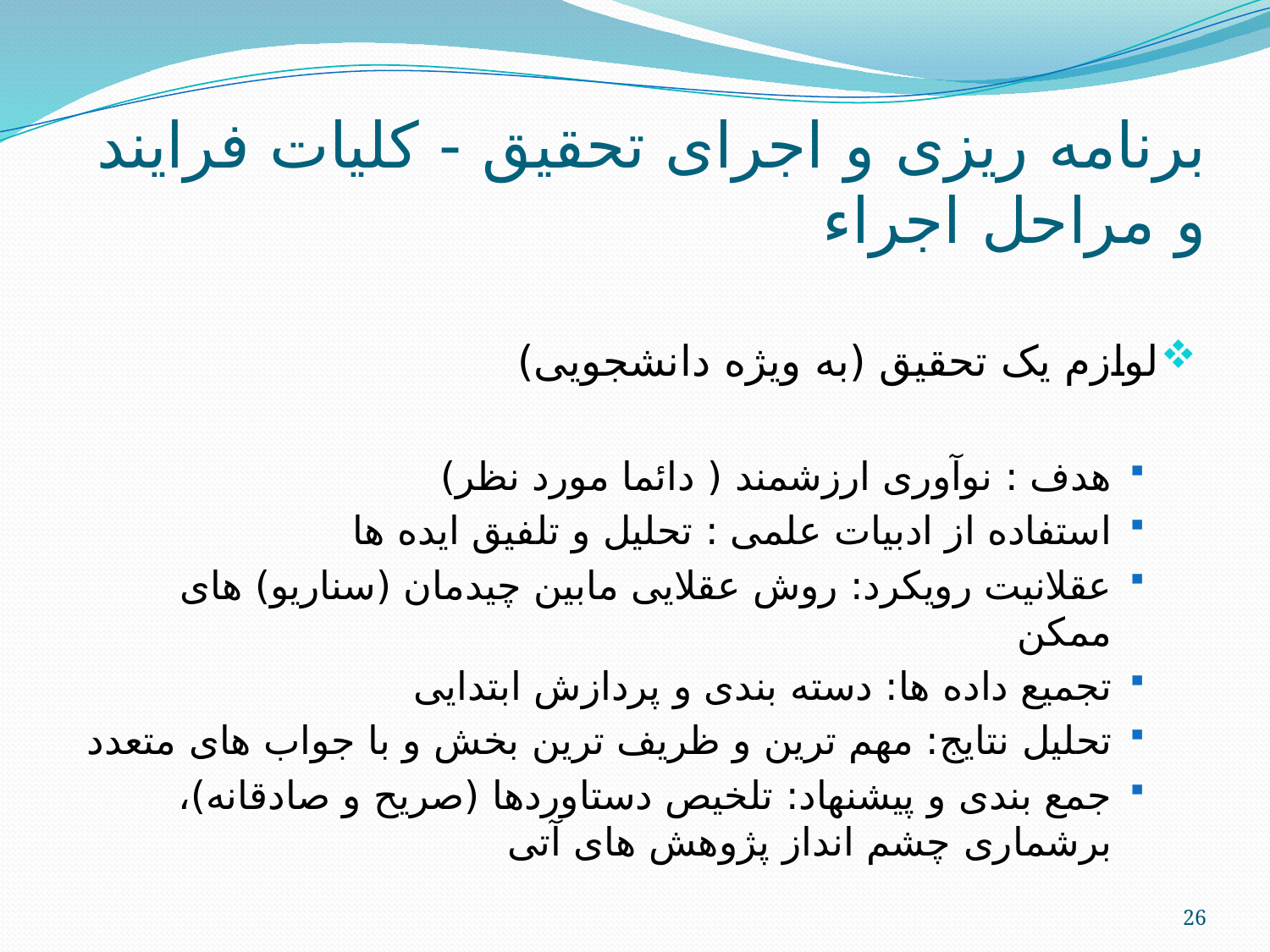

# برنامه ریزی و اجرای تحقیق - کلیات فرایند و مراحل اجراء

لوازم یک تحقیق (به ویژه دانشجویی)

هدف : نوآوری ارزشمند ( دائما مورد نظر)
استفاده از ادبیات علمی : تحلیل و تلفیق ایده ها
عقلانیت رویکرد: روش عقلایی مابین چیدمان (سناریو) های ممکن
تجمیع داده ها: دسته بندی و پردازش ابتدایی
تحلیل نتایج: مهم ترین و ظریف ترین بخش و با جواب های متعدد
جمع بندی و پیشنهاد: تلخیص دستاوردها (صریح و صادقانه)، برشماری چشم انداز پژوهش های آتی

26